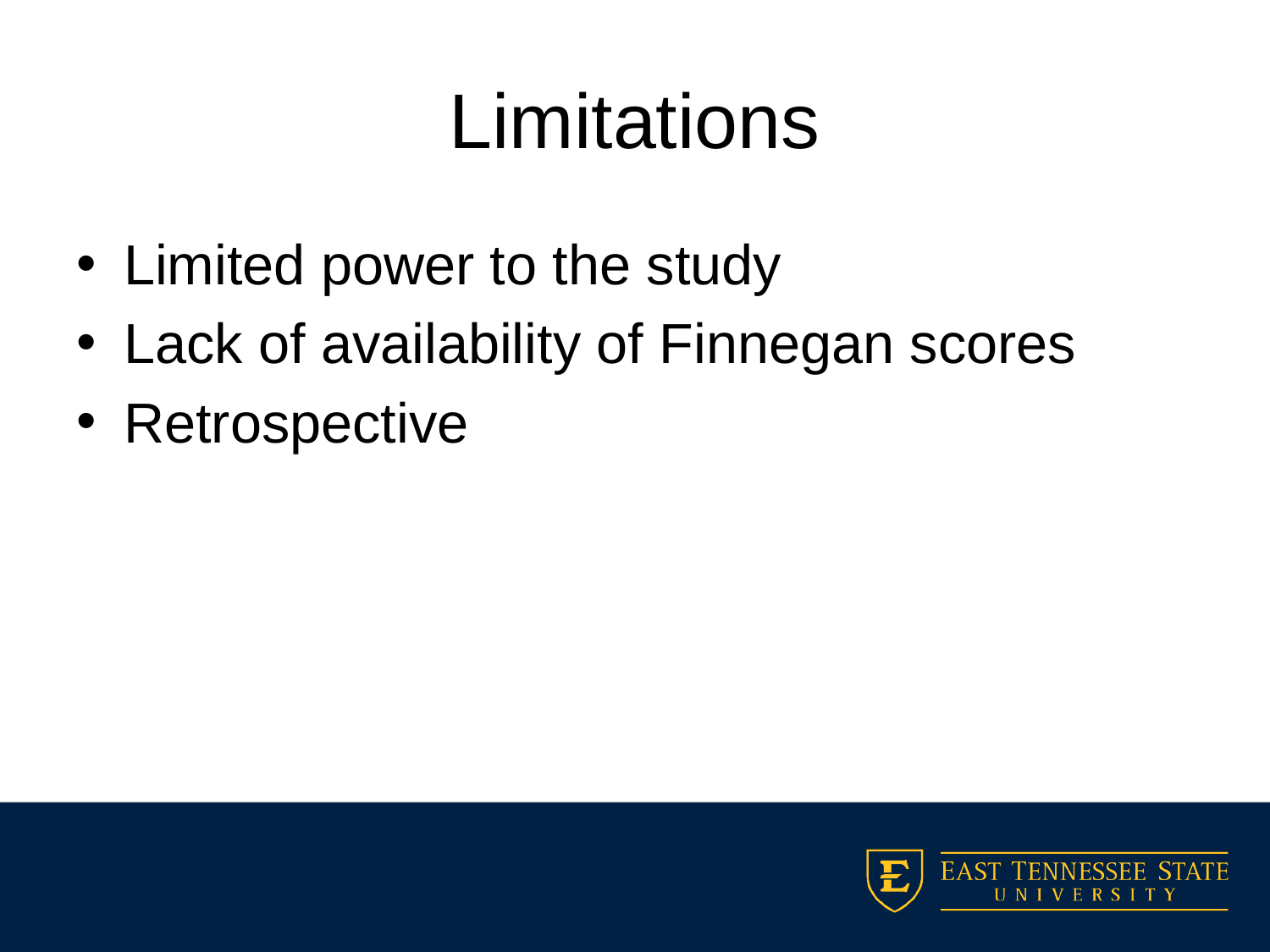

# Limitations
Limited power to the study
Lack of availability of Finnegan scores
Retrospective